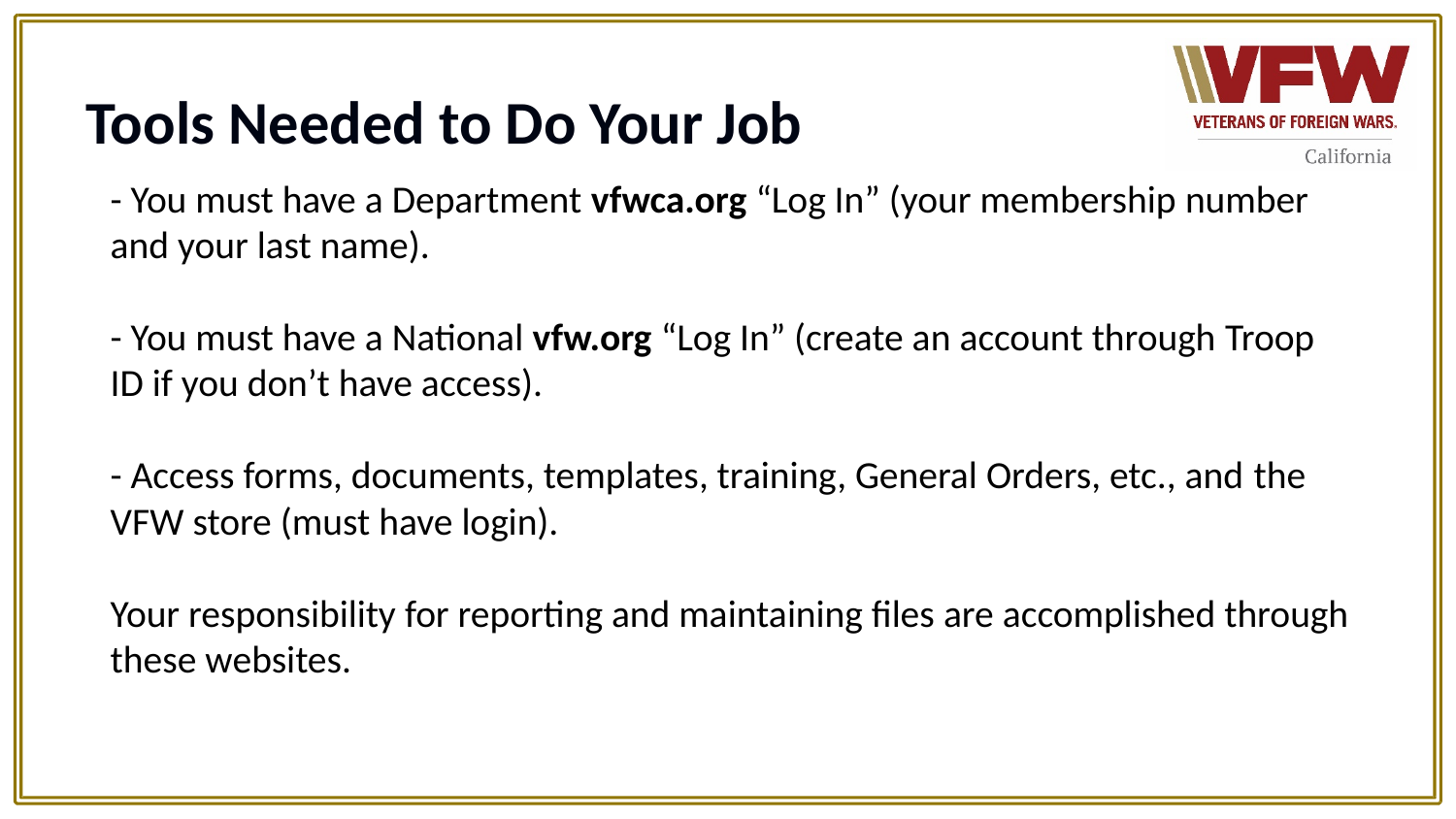

# Tools Needed to Do Your Job
- You must have a Department vfwca.org “Log In” (your membership number and your last name). ​
​
- You must have a National vfw.org “Log In” (create an account through Troop ID if you don’t have access).​
​
- Access forms, documents, templates, training, General Orders, etc., and the VFW store (must have login).​
​
Your responsibility for reporting and maintaining files are accomplished through these websites.